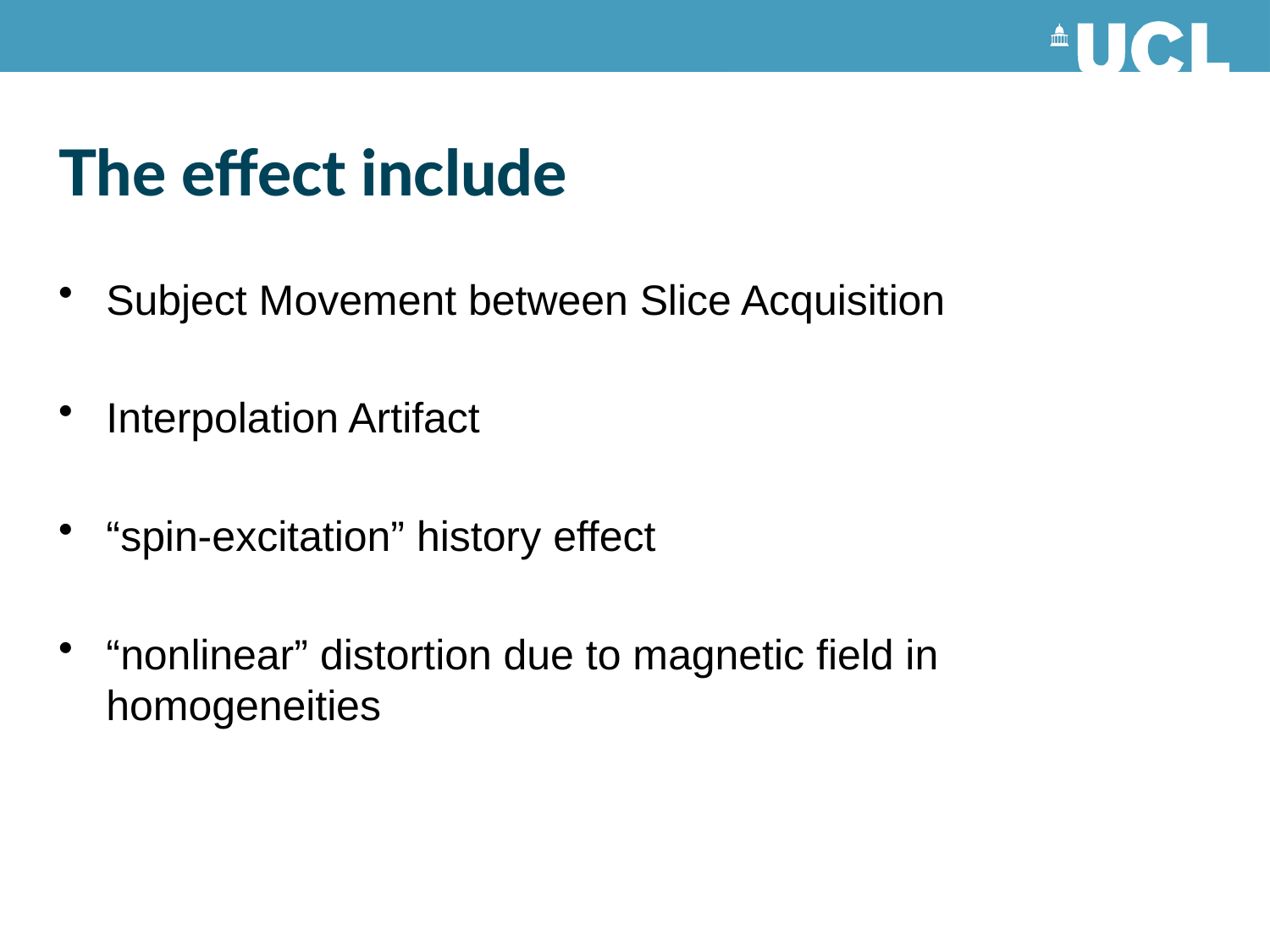

# The effect include
Subject Movement between Slice Acquisition

Interpolation Artifact

“spin-excitation” history effect

“nonlinear” distortion due to magnetic field in homogeneities